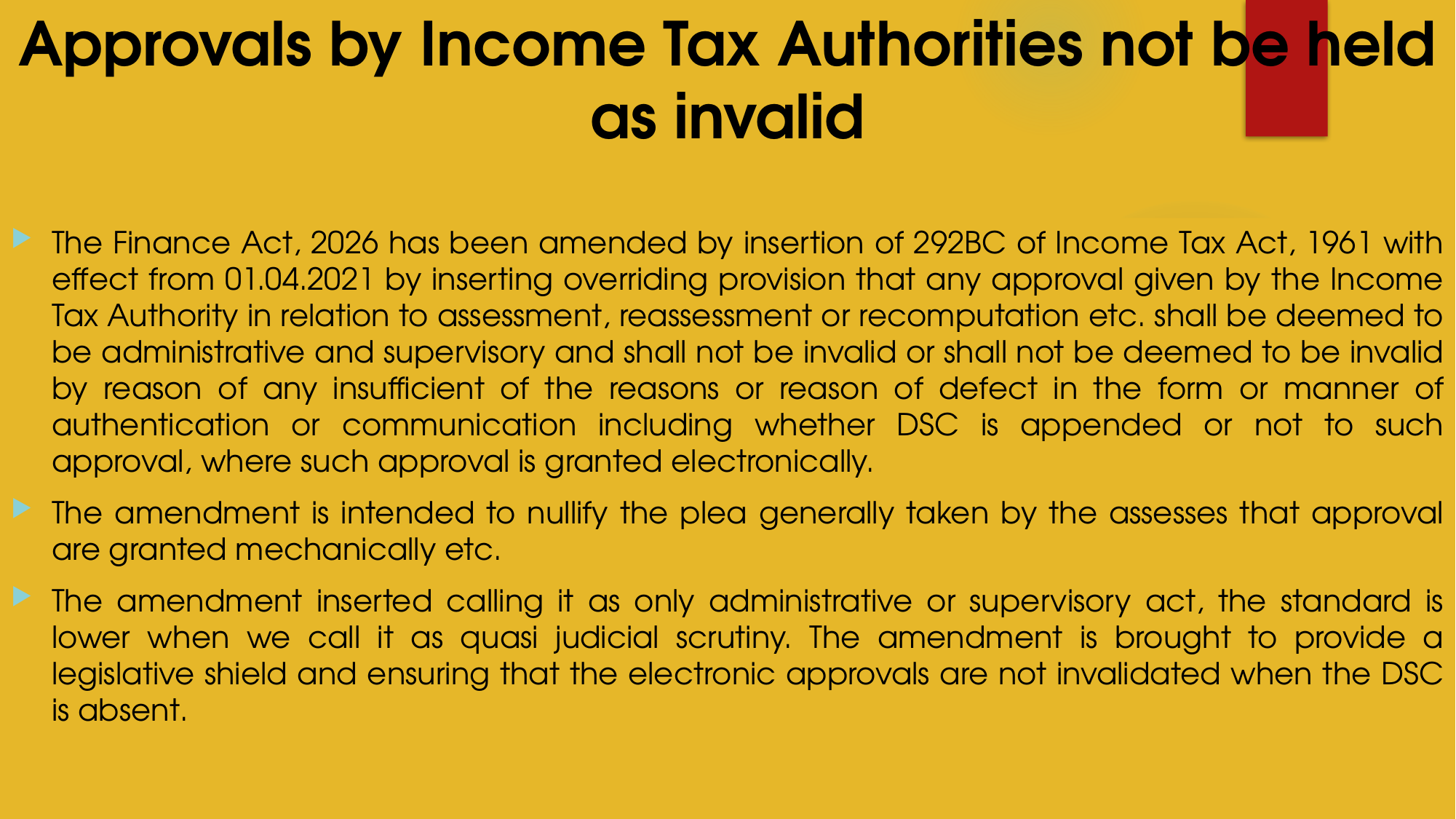

# Approvals by Income Tax Authorities not be held as invalid
The Finance Act, 2026 has been amended by insertion of 292BC of Income Tax Act, 1961 with effect from 01.04.2021 by inserting overriding provision that any approval given by the Income Tax Authority in relation to assessment, reassessment or recomputation etc. shall be deemed to be administrative and supervisory and shall not be invalid or shall not be deemed to be invalid by reason of any insufficient of the reasons or reason of defect in the form or manner of authentication or communication including whether DSC is appended or not to such approval, where such approval is granted electronically.
The amendment is intended to nullify the plea generally taken by the assesses that approval are granted mechanically etc.
The amendment inserted calling it as only administrative or supervisory act, the standard is lower when we call it as quasi judicial scrutiny. The amendment is brought to provide a legislative shield and ensuring that the electronic approvals are not invalidated when the DSC is absent.